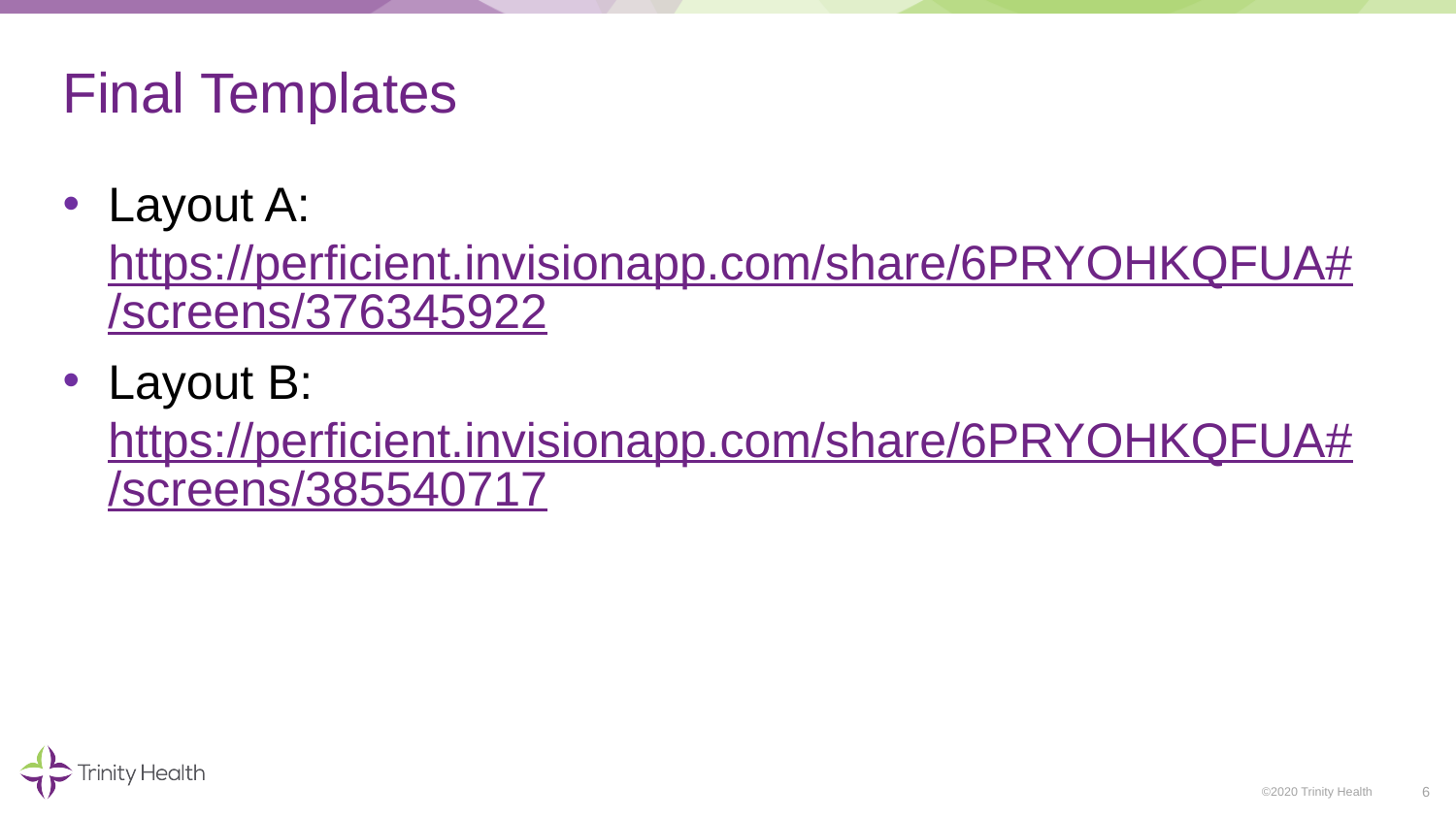

# Final Templates
Layout A:
https://perficient.invisionapp.com/share/6PRYOHKQFUA#/screens/376345922
Layout B:
https://perficient.invisionapp.com/share/6PRYOHKQFUA#/screens/385540717

6
©2020 Trinity Health